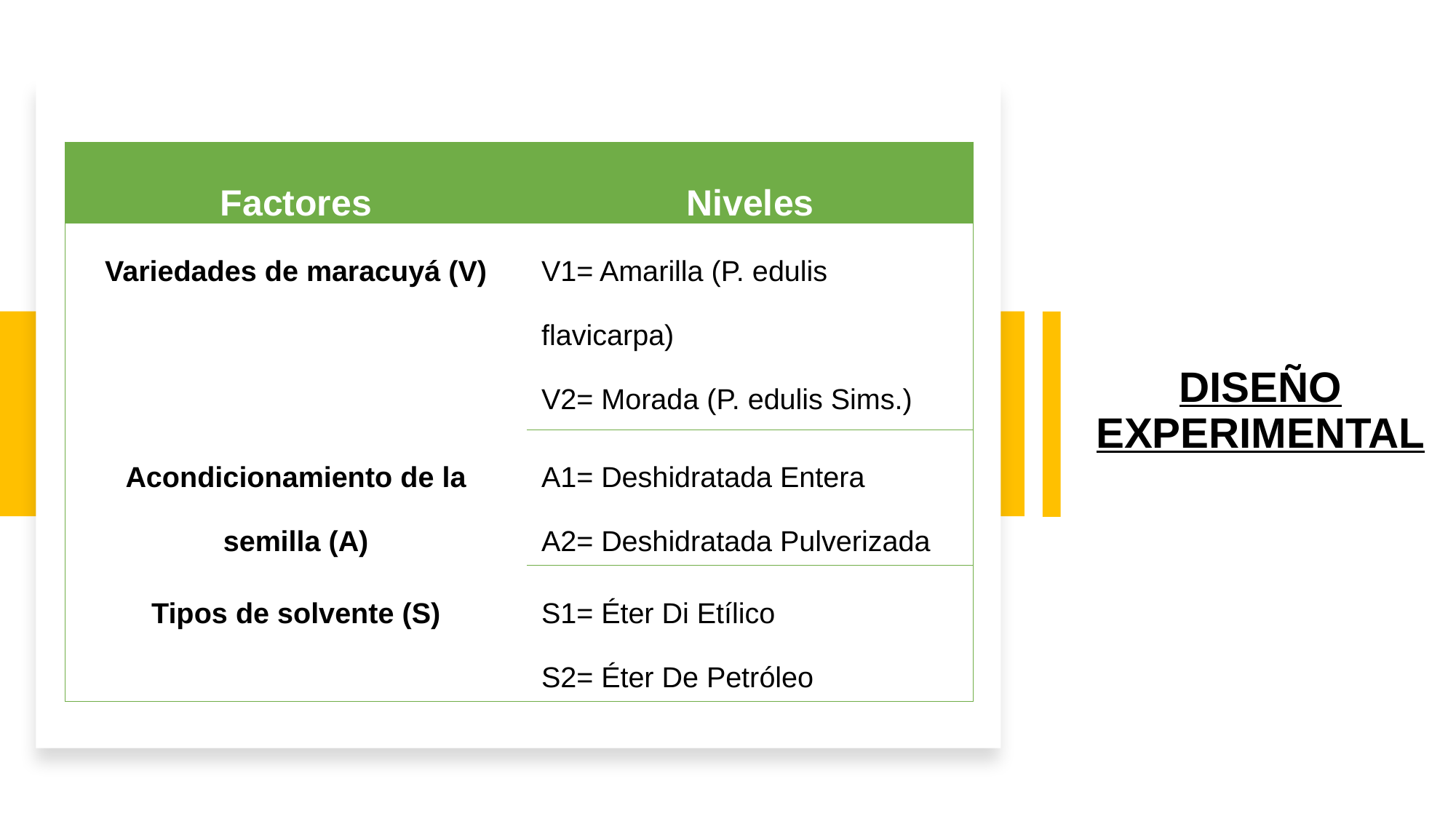

| Factores | Niveles |
| --- | --- |
| Variedades de maracuyá (V) | V1= Amarilla (P. edulis flavicarpa) V2= Morada (P. edulis Sims.) |
| Acondicionamiento de la semilla (A) | A1= Deshidratada Entera A2= Deshidratada Pulverizada |
| Tipos de solvente (S) | S1= Éter Di Etílico S2= Éter De Petróleo |
DISEÑO EXPERIMENTAL